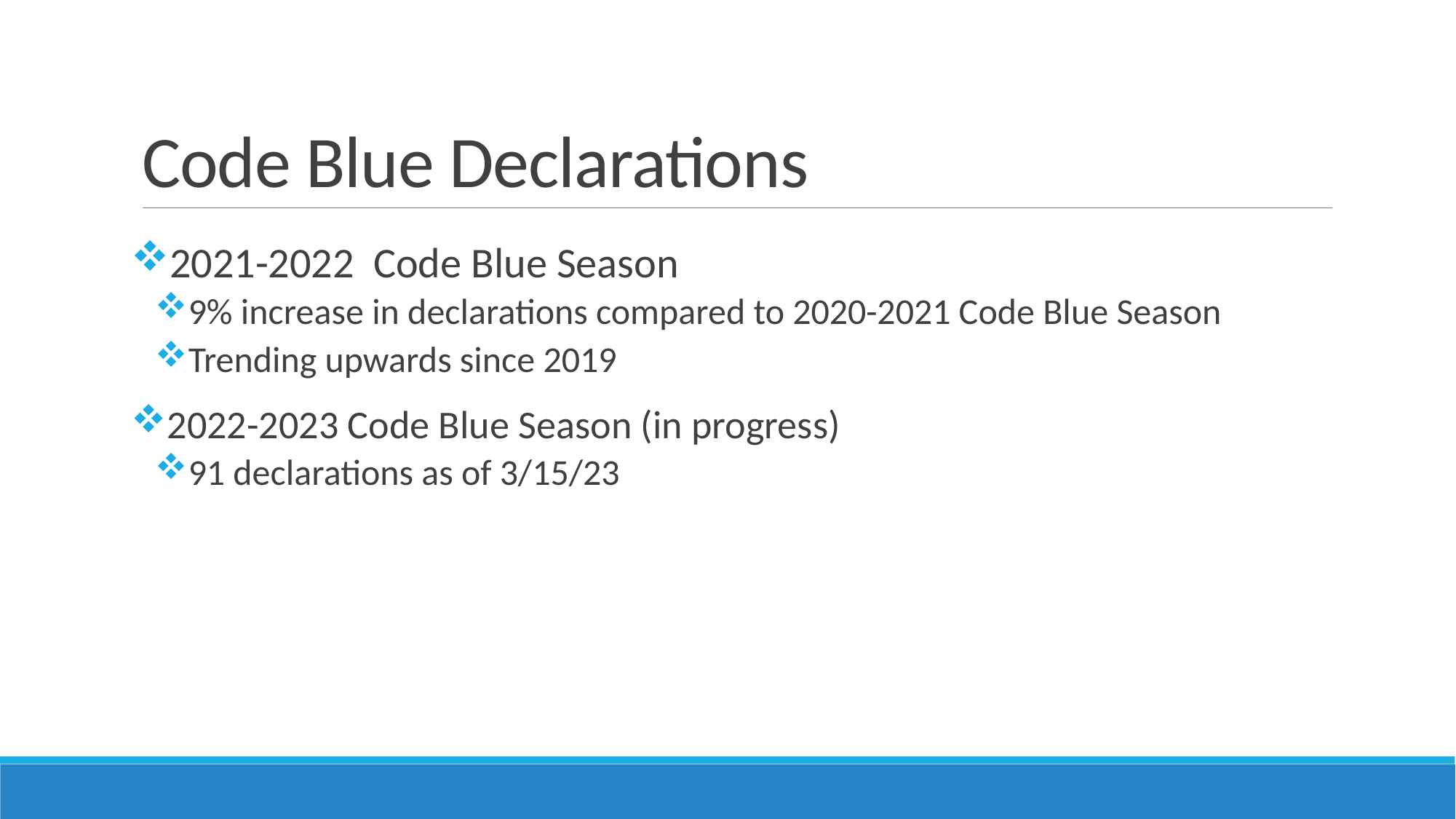

# Code Blue Declarations
2021-2022  Code Blue Season
9% increase in declarations compared to 2020-2021 Code Blue Season
Trending upwards since 2019
2022-2023 Code Blue Season (in progress)
91 declarations as of 3/15/23